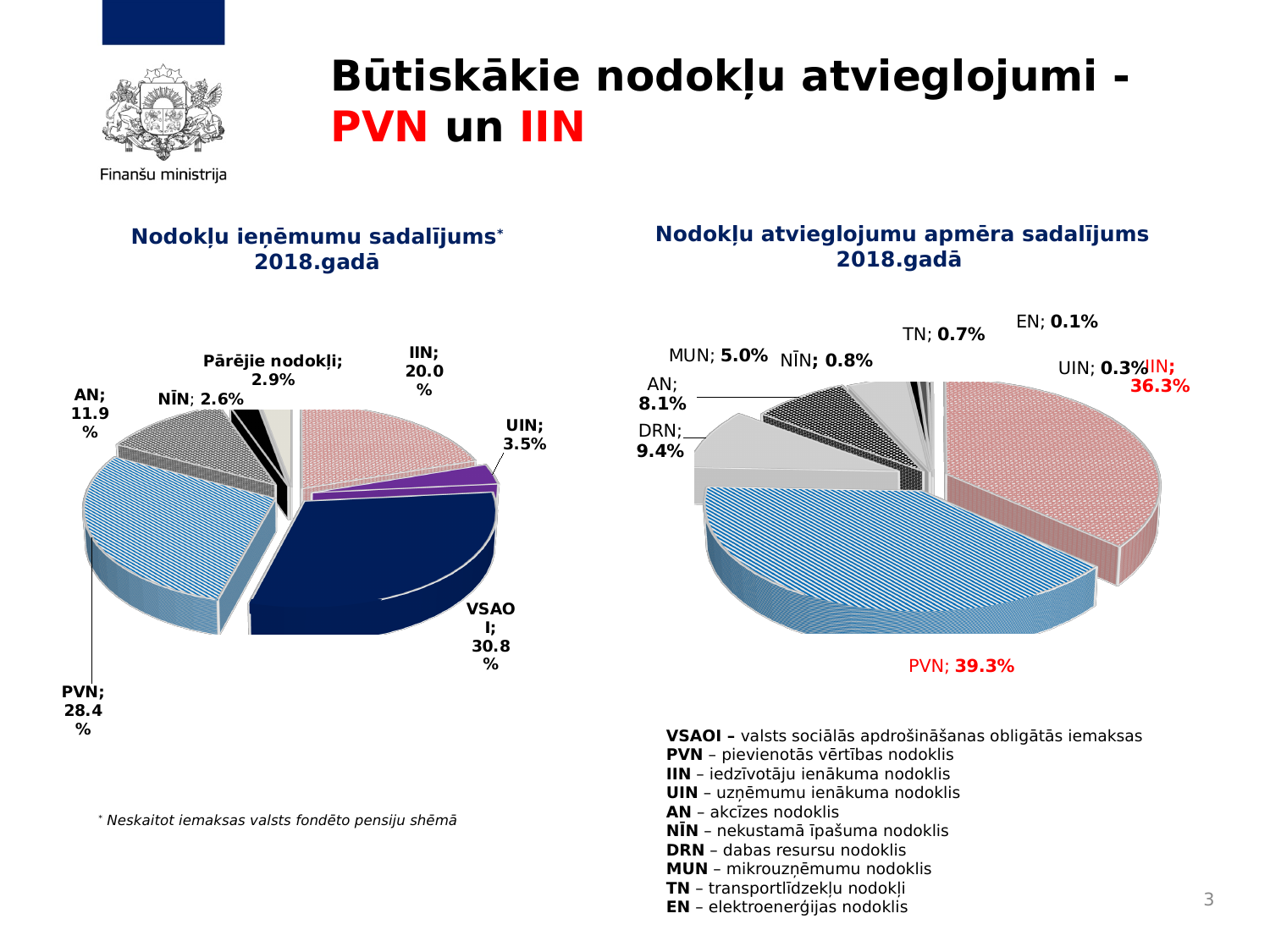

# Būtiskākie nodokļu atvieglojumi - PVN un IIN
Nodokļu atvieglojumu apmēra sadalījums 2018.gadā
Nodokļu ieņēmumu sadalījums* 2018.gadā

[unsupported chart]

[unsupported chart]

[unsupported chart]

VSAOI – valsts sociālās apdrošināšanas obligātās iemaksas
PVN – pievienotās vērtības nodoklis
IIN – iedzīvotāju ienākuma nodoklis
UIN – uzņēmumu ienākuma nodoklis
AN – akcīzes nodoklis
NĪN – nekustamā īpašuma nodoklis
DRN – dabas resursu nodoklis
MUN – mikrouzņēmumu nodoklis
TN – transportlīdzekļu nodokļi
EN – elektroenerģijas nodoklis
* Neskaitot iemaksas valsts fondēto pensiju shēmā
3